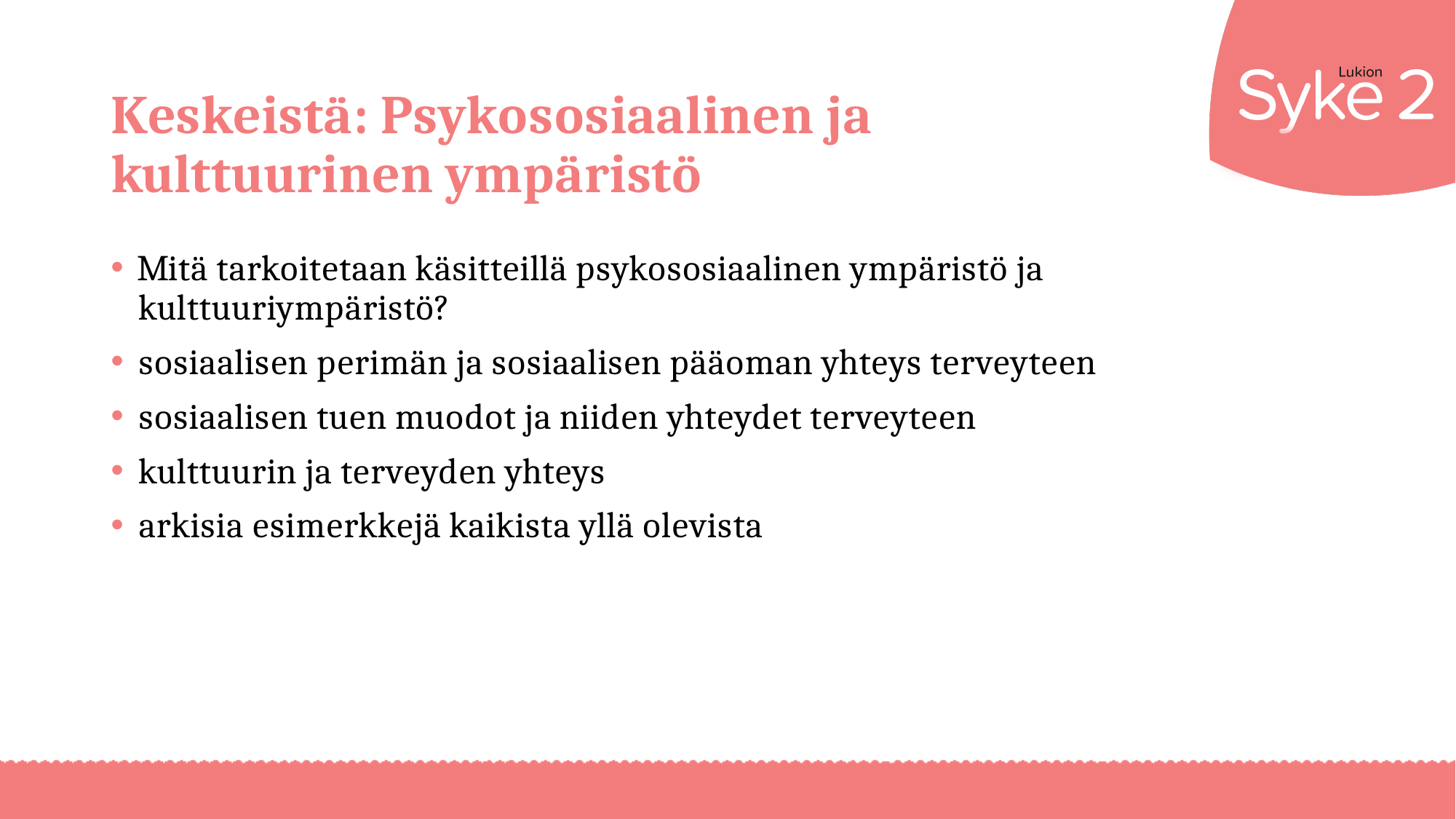

# Keskeistä: Psykososiaalinen ja kulttuurinen ympäristö
Mitä tarkoitetaan käsitteillä psykososiaalinen ympäristö ja kulttuuriympäristö?
sosiaalisen perimän ja sosiaalisen pääoman yhteys terveyteen
sosiaalisen tuen muodot ja niiden yhteydet terveyteen
kulttuurin ja terveyden yhteys
arkisia esimerkkejä kaikista yllä olevista